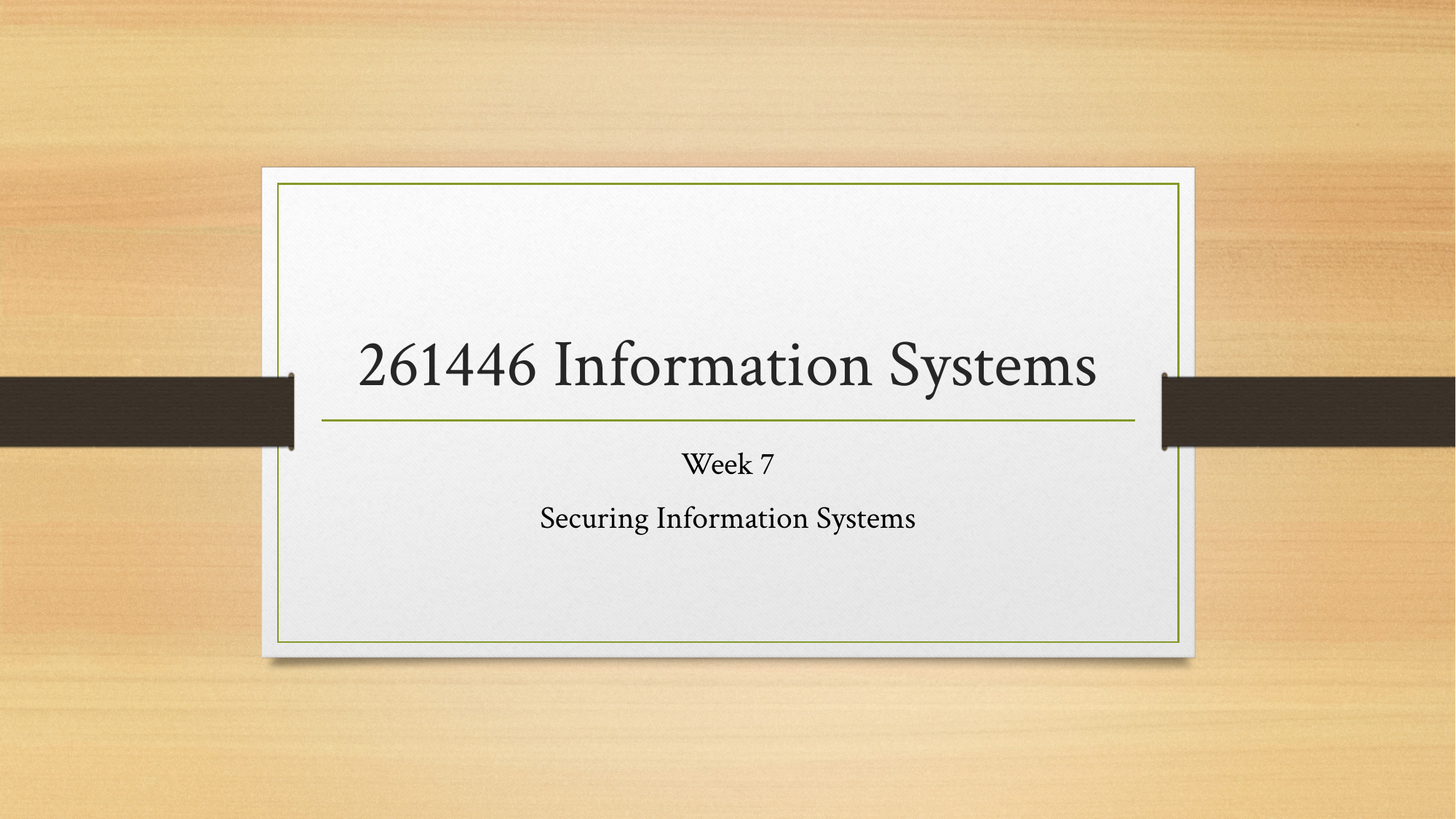

# 261446 Information Systems
Week 7
Securing Information Systems